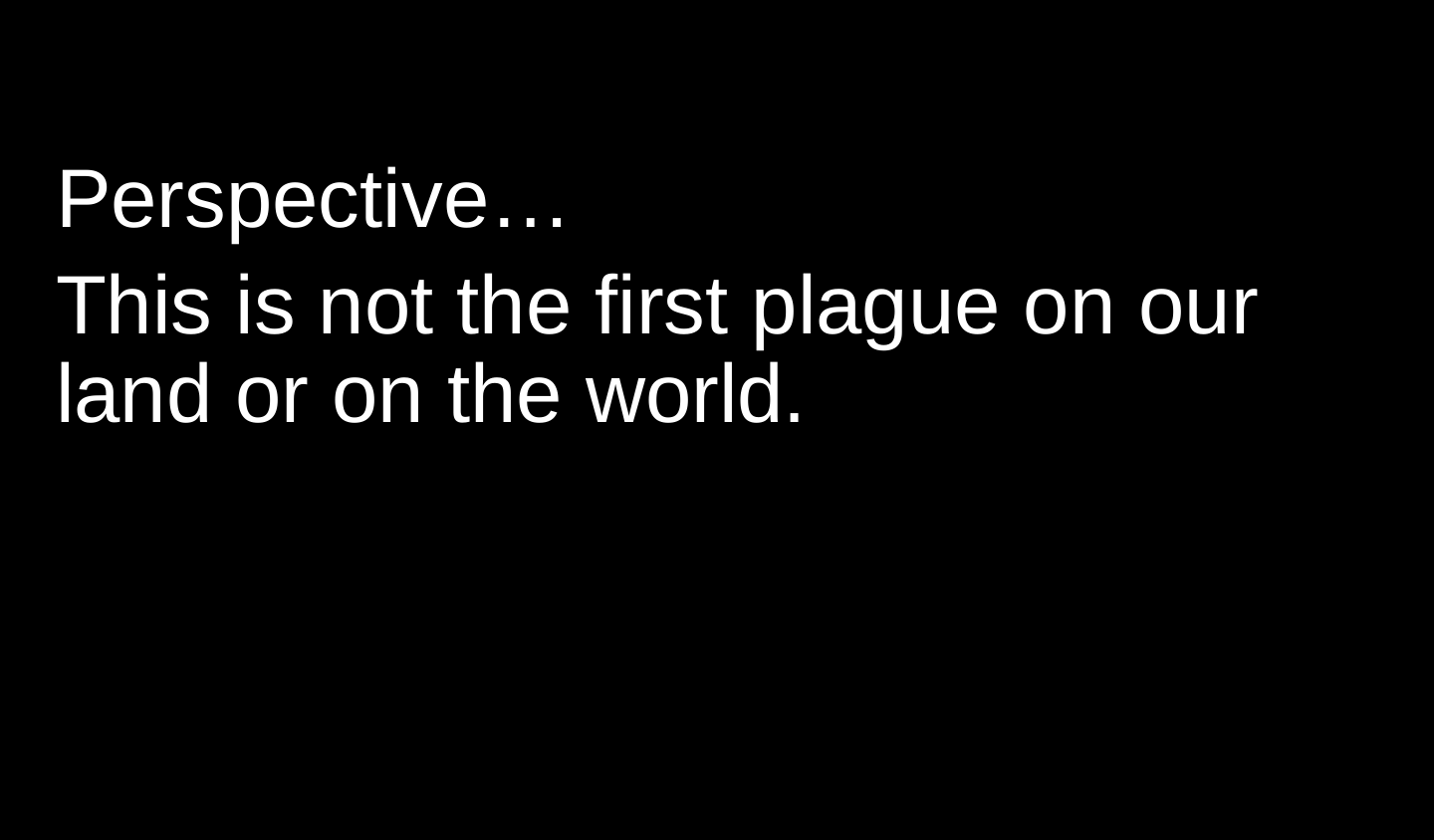

Perspective…
This is not the first plague on our land or on the world.